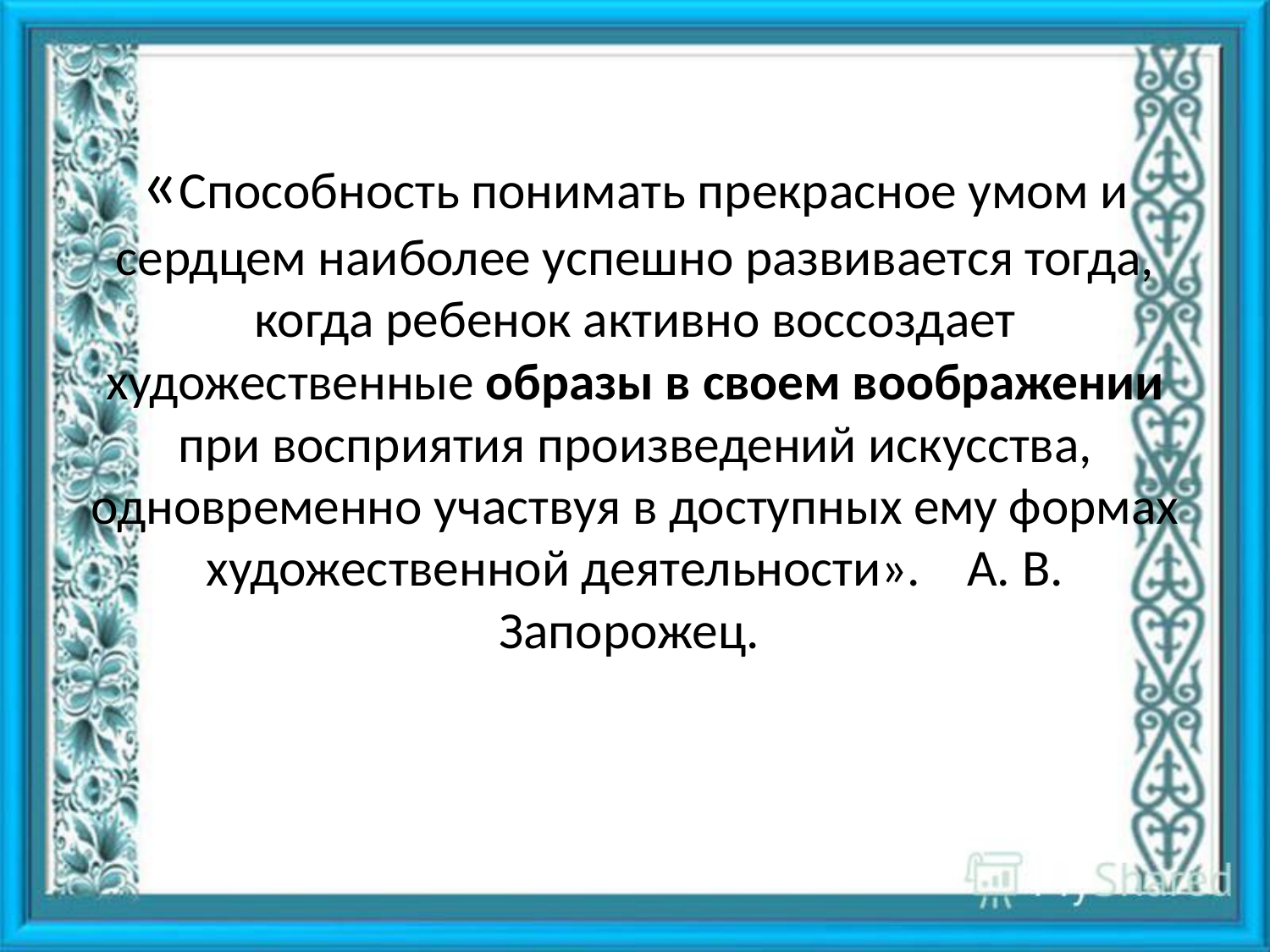

# «Способность понимать прекрасное умом и сердцем наиболее успешно развивается тогда, когда ребенок активно воссоздает художественные образы в своем воображении при восприятия произведений искусства, одновременно участвуя в доступных ему формах художественной деятельности».    А. В. Запорожец.